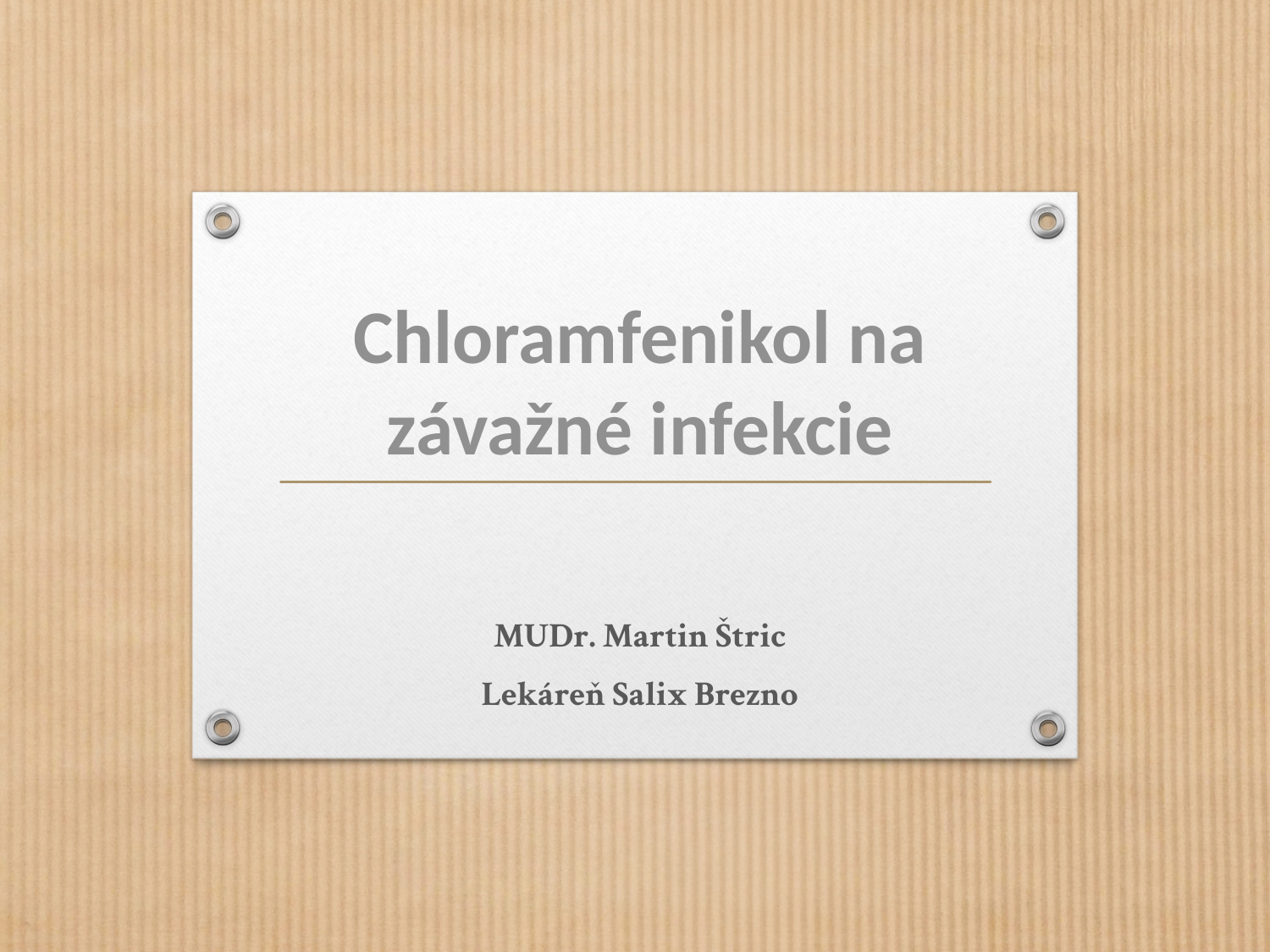

# Chloramfenikol na závažné infekcie
MUDr. Martin Štric
Lekáreň Salix Brezno